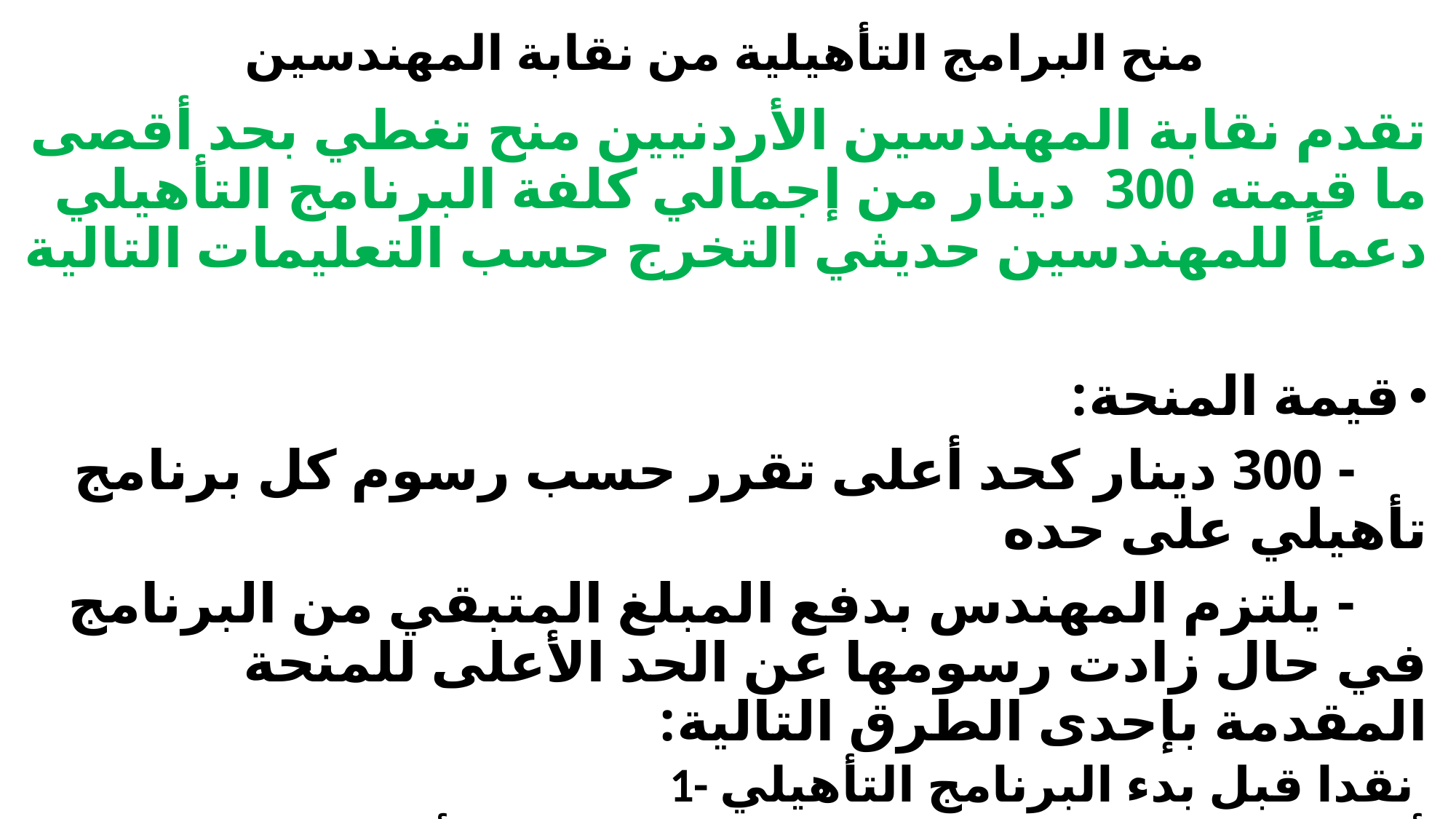

# منح البرامج التأهيلية من نقابة المهندسين
تقدم نقابة المهندسين الأردنيين منح تغطي بحد أقصى ما قيمته 300  دينار من إجمالي كلفة البرنامج التأهيلي دعماً للمهندسين حديثي التخرج حسب التعليمات التالية

قيمة المنحة:
     - 300 دينار كحد أعلى تقرر حسب رسوم كل برنامج تأهيلي على حده
     - يلتزم المهندس بدفع المبلغ المتبقي من البرنامج في حال زادت رسومها عن الحد الأعلى للمنحة المقدمة بإحدى الطرق التالية:
1- نقدا قبل بدء البرنامج التأهيلي
2- أقساط: تدفع خلال فترة انعقاد البرنامج التأهيلي (عن طريق شيكات بنكية)